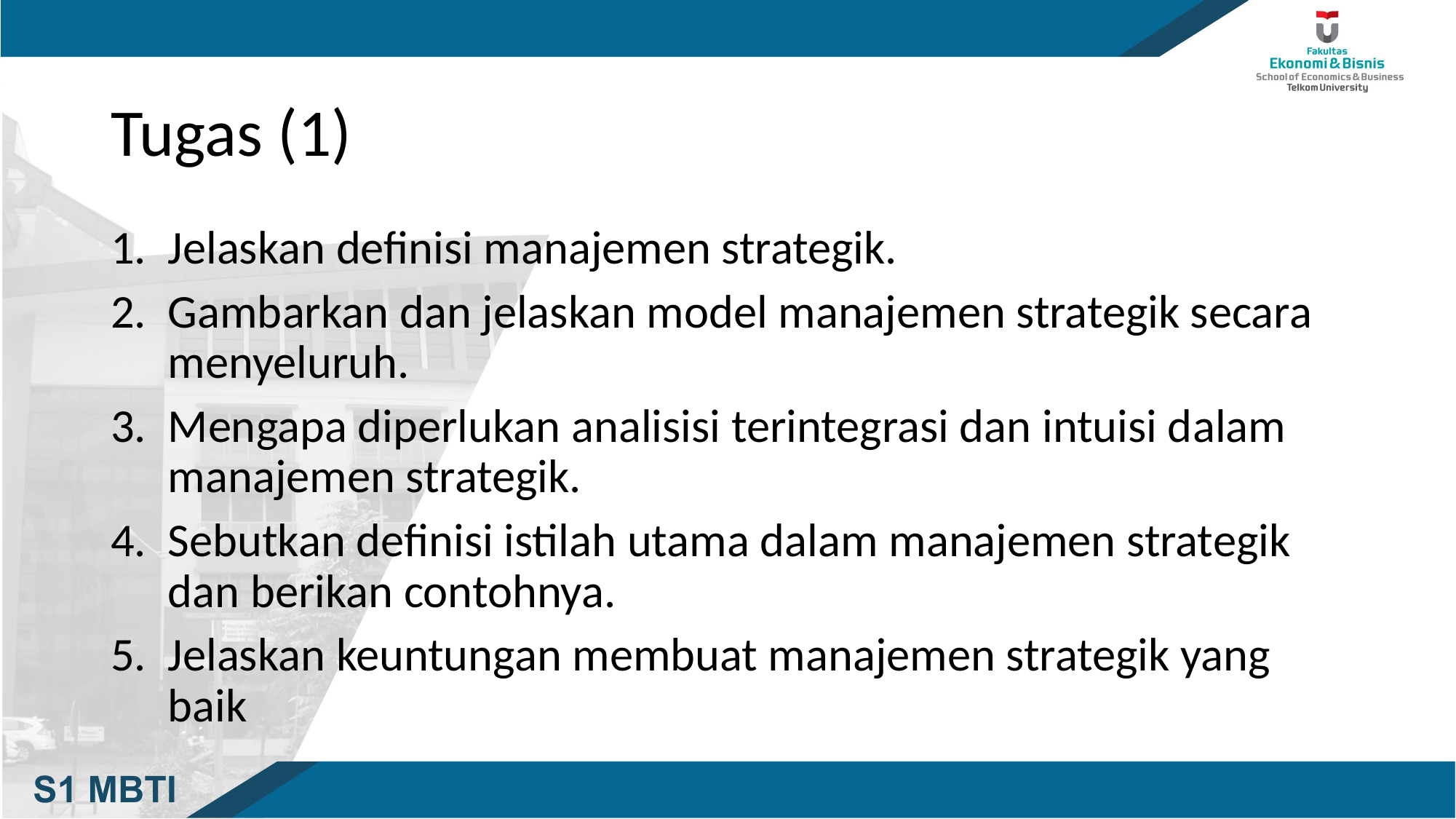

# Tugas (1)
Jelaskan definisi manajemen strategik.
Gambarkan dan jelaskan model manajemen strategik secara menyeluruh.
Mengapa diperlukan analisisi terintegrasi dan intuisi dalam manajemen strategik.
Sebutkan definisi istilah utama dalam manajemen strategik dan berikan contohnya.
Jelaskan keuntungan membuat manajemen strategik yang baik